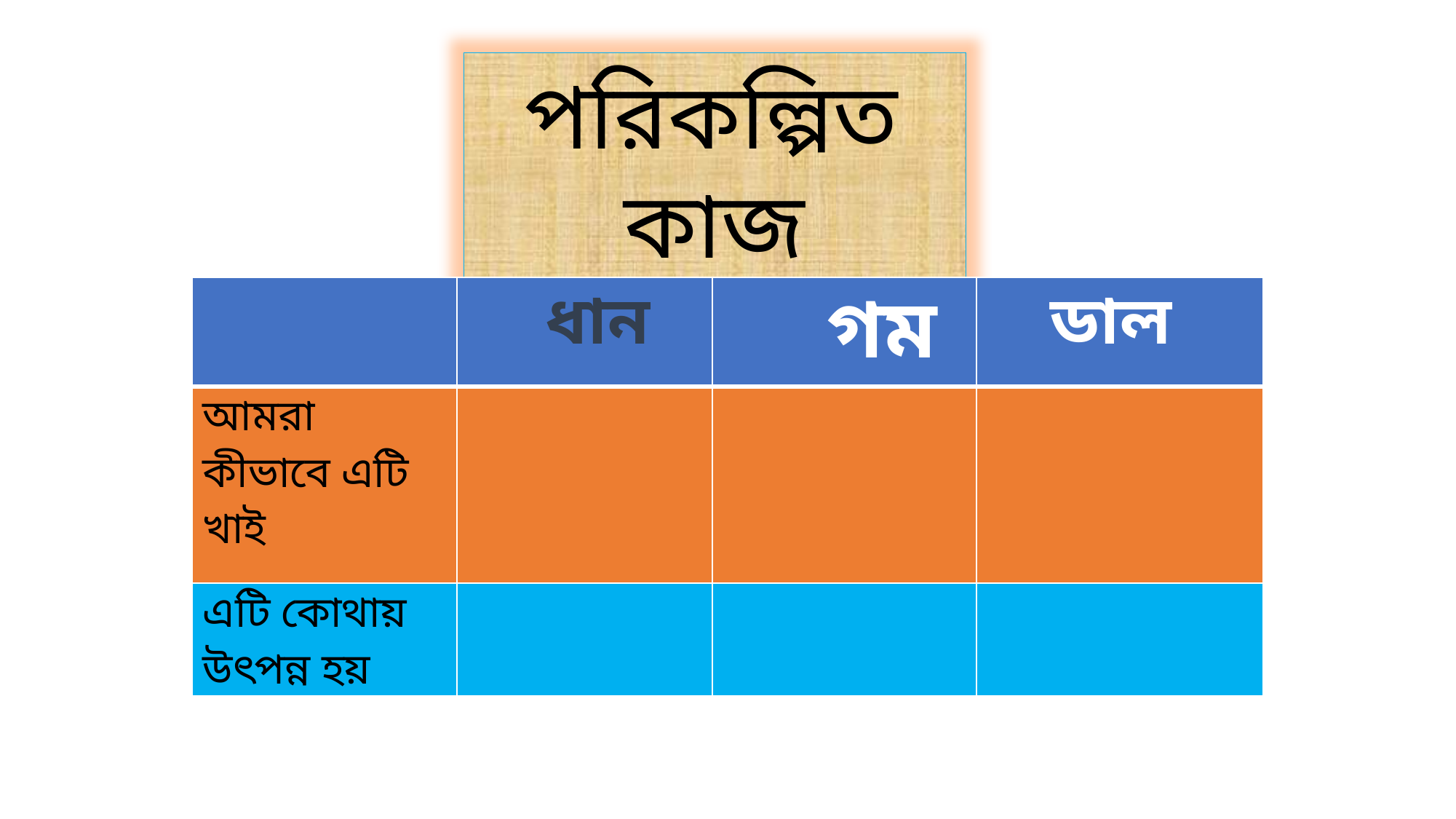

পরিকল্পিত  কাজ
|  | ধান | গম | ডাল |
| --- | --- | --- | --- |
| আমরা কীভাবে এটি খাই |  |  |  |
| এটি কোথায় উৎপন্ন হয় |  |  |  |